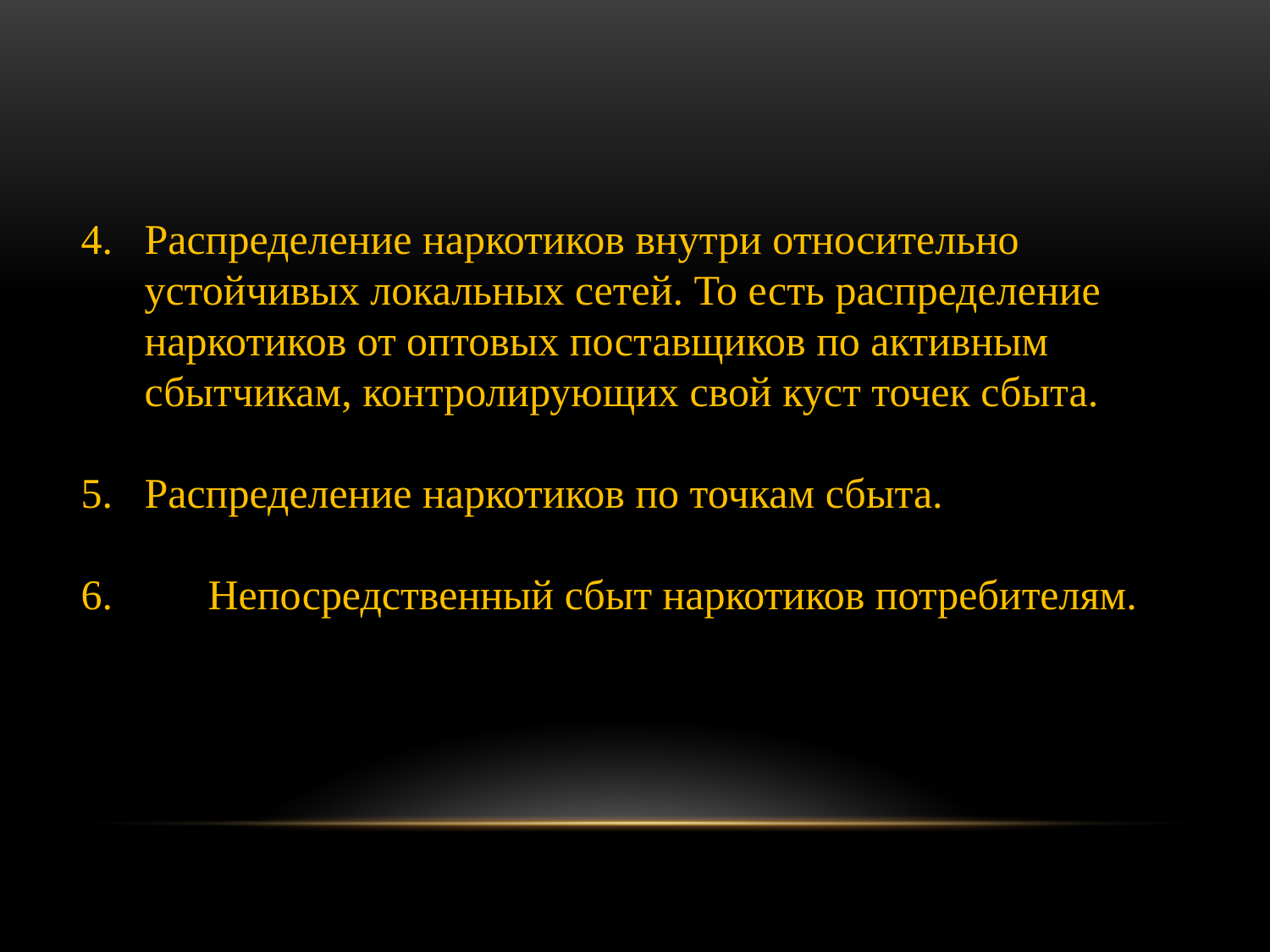

Распределение наркотиков внутри относительно устойчивых локальных сетей. То есть распределение наркотиков от оптовых поставщиков по активным сбытчикам, контролирующих свой куст точек сбыта.

Распределение наркотиков по точкам сбыта.

6.	Непосредственный сбыт наркотиков потребителям.